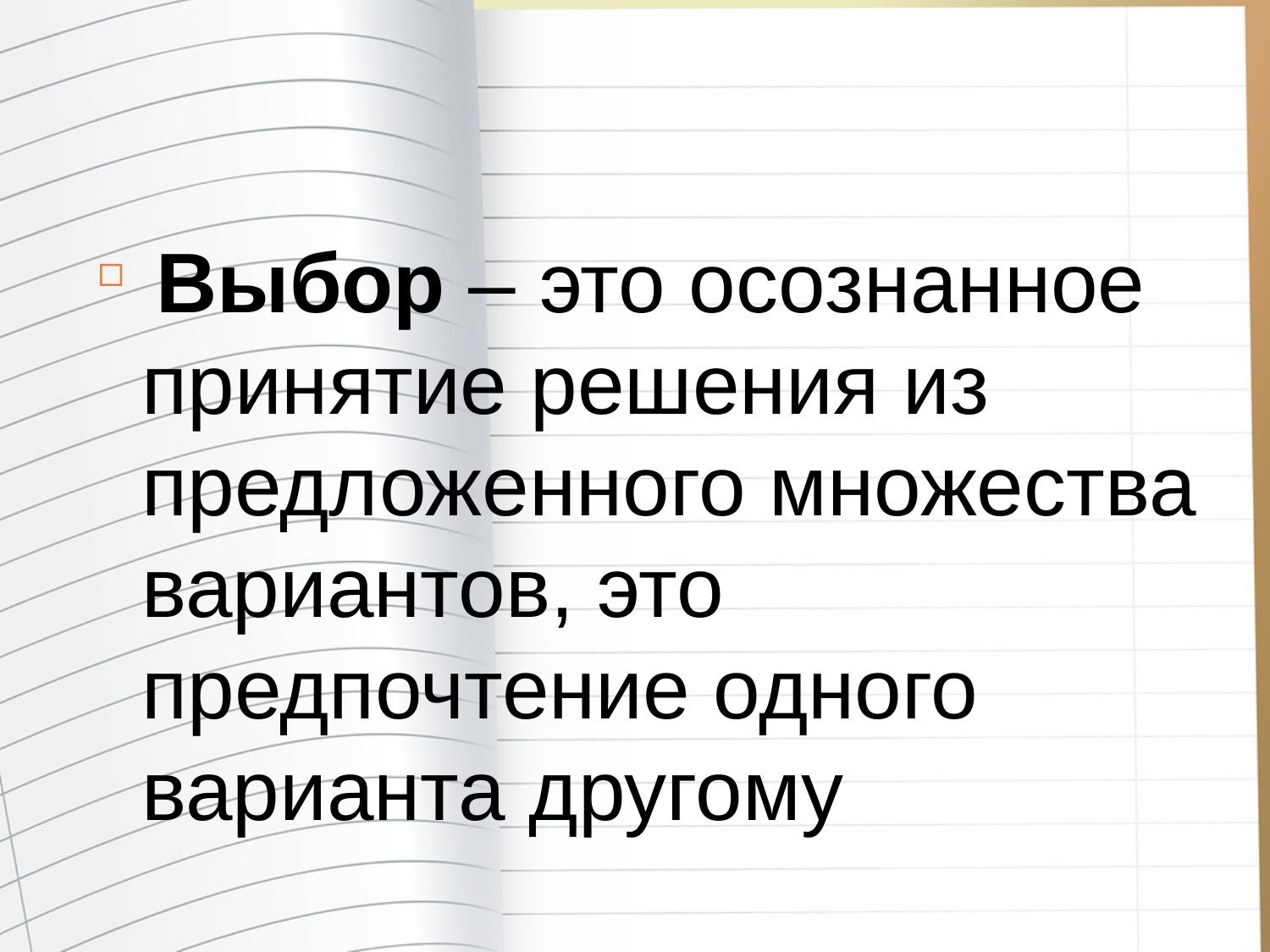

Выбор – это осознанное принятие решения из предложенного множества вариантов, это предпочтение одного варианта другому